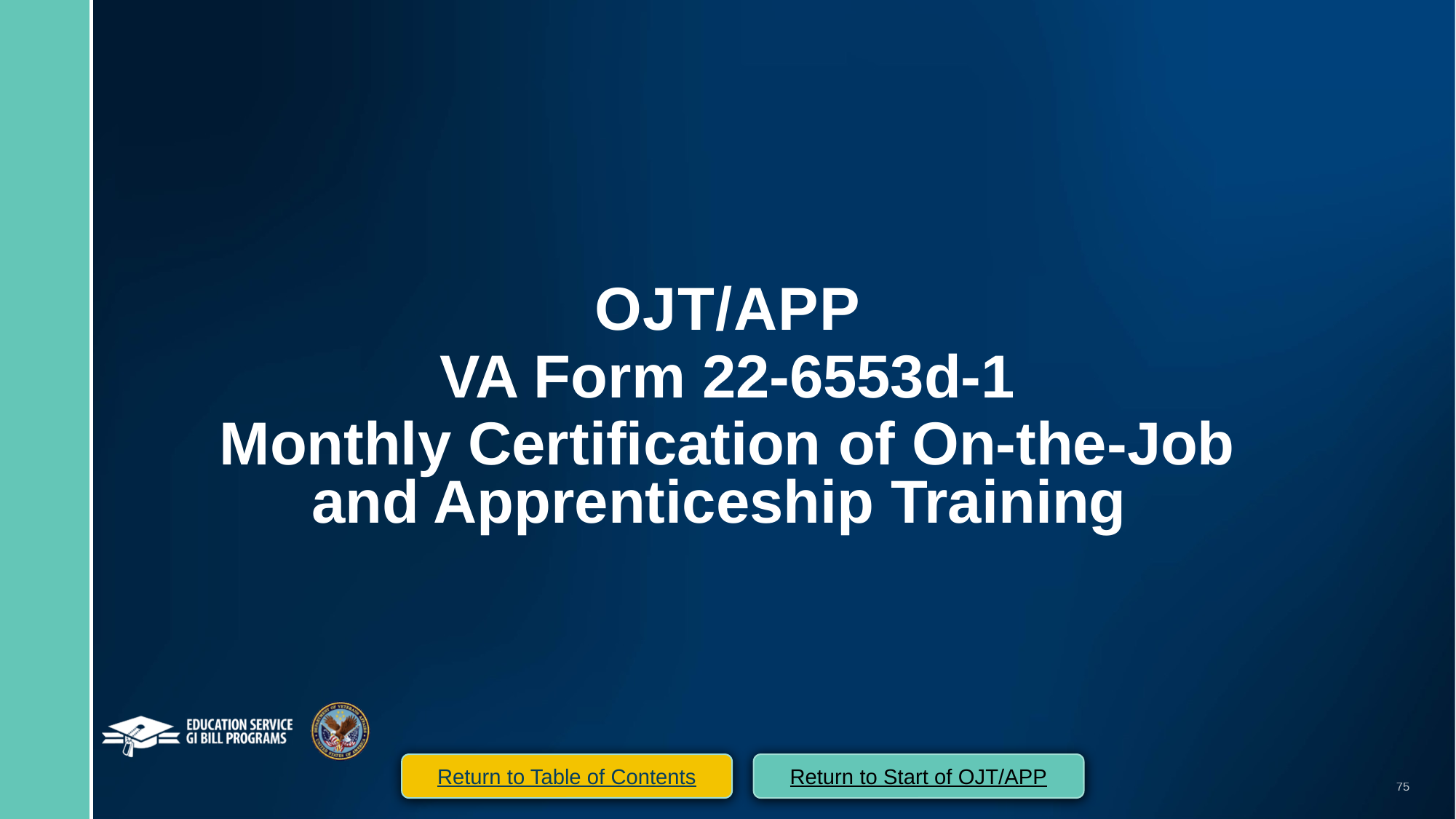

OJT/APP
VA Form 22-6553d-1
Monthly Certification of On-the-Job and Apprenticeship Training
Return to Start of OJT/APP
Return to Table of Contents